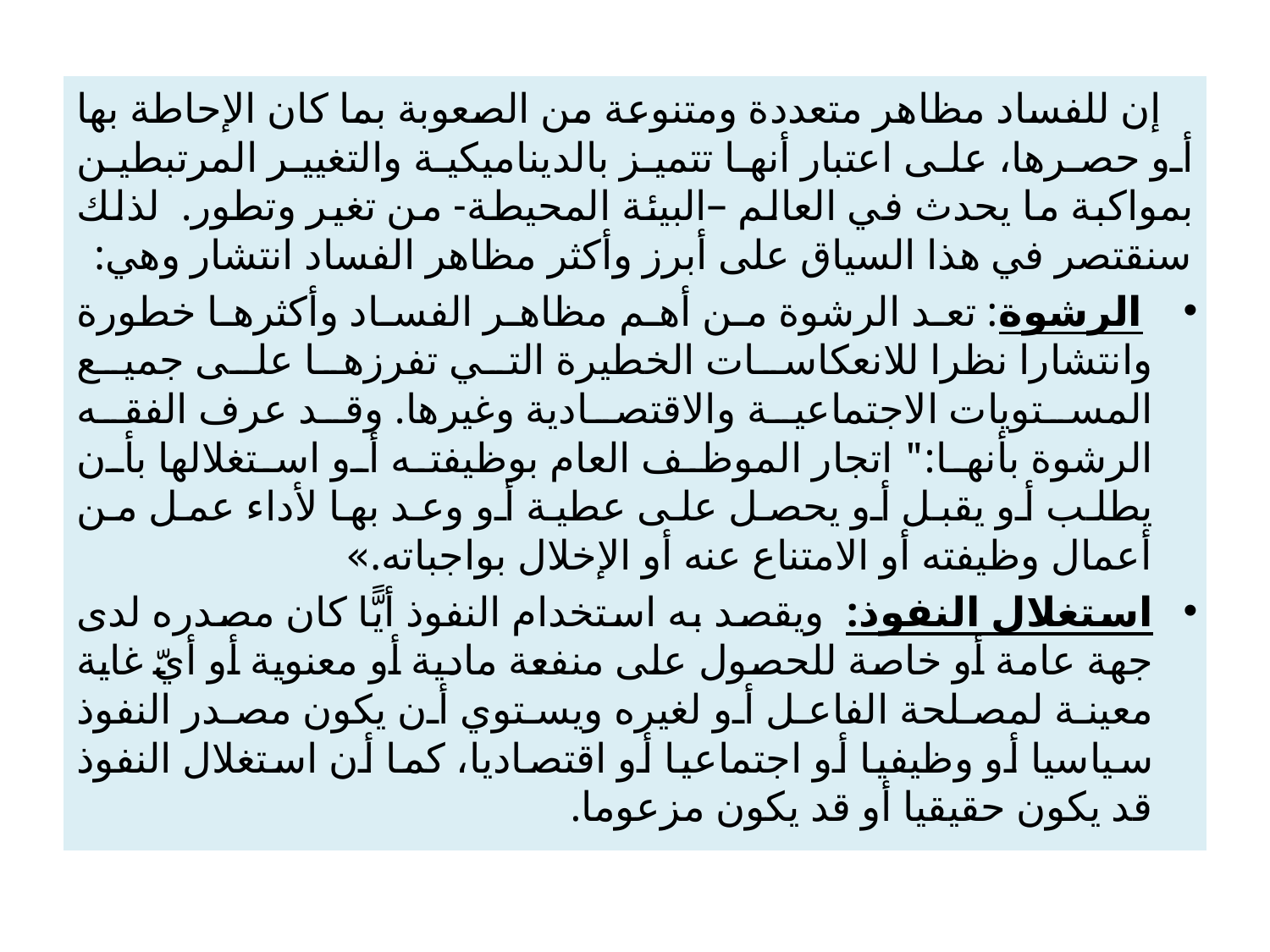

إن للفساد مظاهر متعددة ومتنوعة من الصعوبة بما كان الإحاطة بها أو حصرها، على اعتبار أنها تتميز بالديناميكية والتغيير المرتبطين بمواكبة ما يحدث في العالم –البيئة المحيطة- من تغير وتطور.  لذلك سنقتصر في هذا السياق على أبرز وأكثر مظاهر الفساد انتشار وهي:
 الرشوة: تعد الرشوة من أهم مظاهر الفساد وأكثرها خطورة وانتشارا نظرا للانعكاسات الخطيرة التي تفرزها على جميع المستويات الاجتماعية والاقتصادية وغيرها. وقد عرف الفقه الرشوة بأنها:" اتجار الموظف العام بوظيفته أو استغلالها بأن يطلب أو يقبل أو يحصل على عطية أو وعد بها لأداء عمل من أعمال وظيفته أو الامتناع عنه أو الإخلال بواجباته.»
استغلال النفوذ:  ويقصد به استخدام النفوذ أيًّا كان مصدره لدى جهة عامة أو خاصة للحصول على منفعة مادية أو معنوية أو أيّ غاية معينة لمصلحة الفاعل أو لغيره ويستوي أن يكون مصدر النفوذ سياسيا أو وظيفيا أو اجتماعيا أو اقتصاديا، كما أن استغلال النفوذ قد يكون حقيقيا أو قد يكون مزعوما.